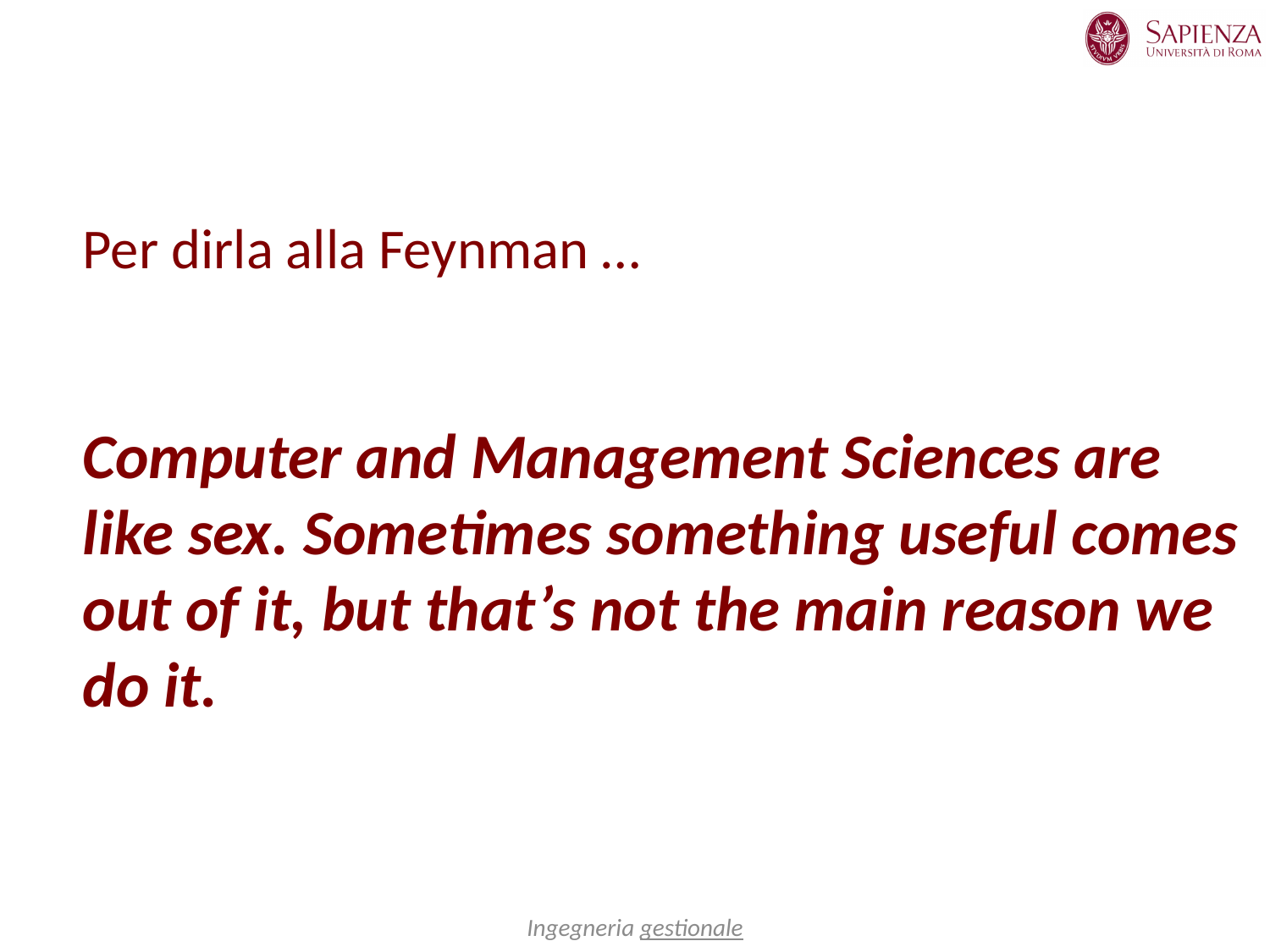

# Per dirla alla Feynman … Computer and Management Sciences are like sex. Sometimes something useful comes out of it, but that’s not the main reason we do it.
Ingegneria gestionale